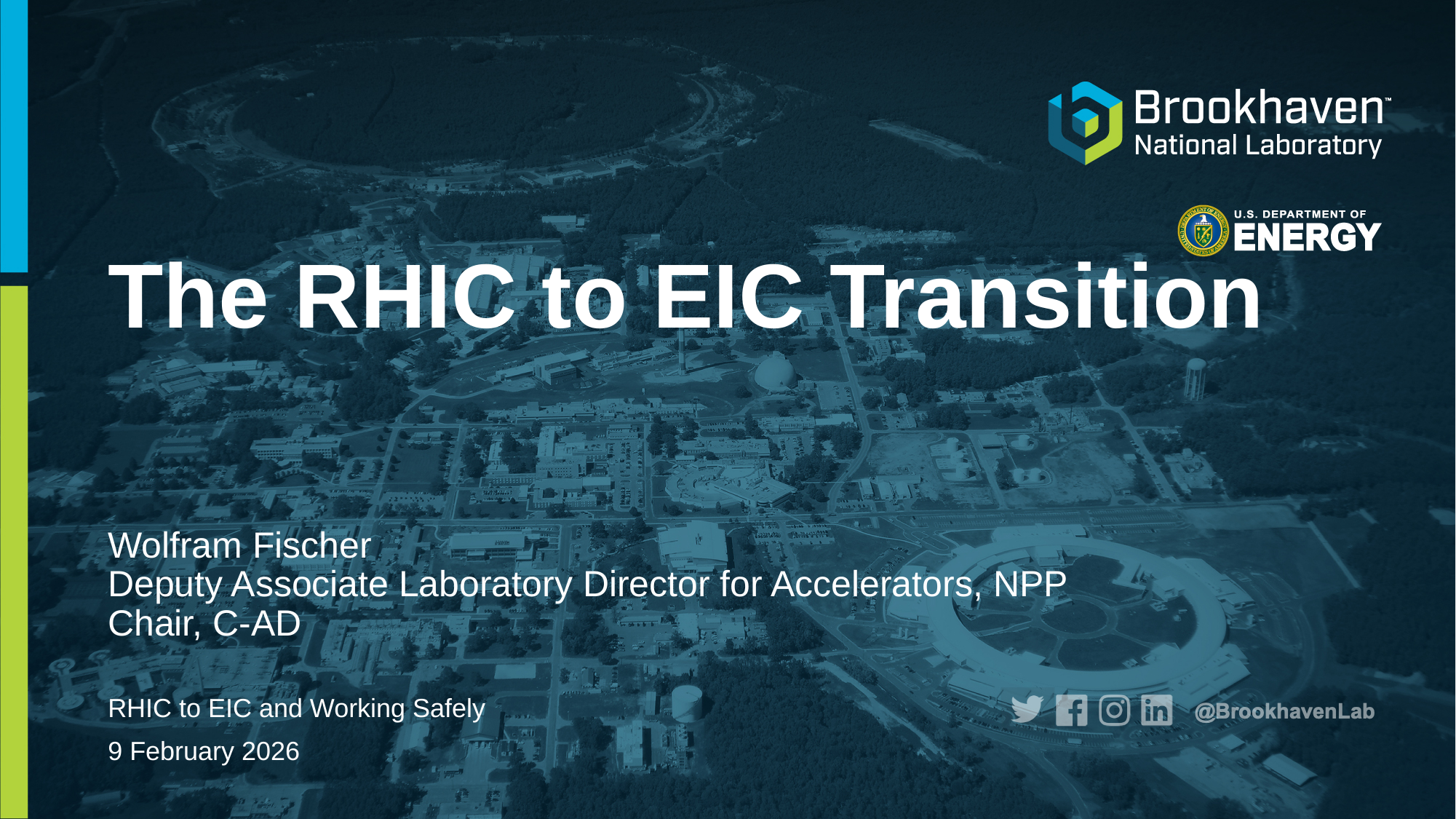

# The RHIC to EIC Transition
Wolfram Fischer
Deputy Associate Laboratory Director for Accelerators, NPP
Chair, C-AD
RHIC to EIC and Working Safely
9 February 2026